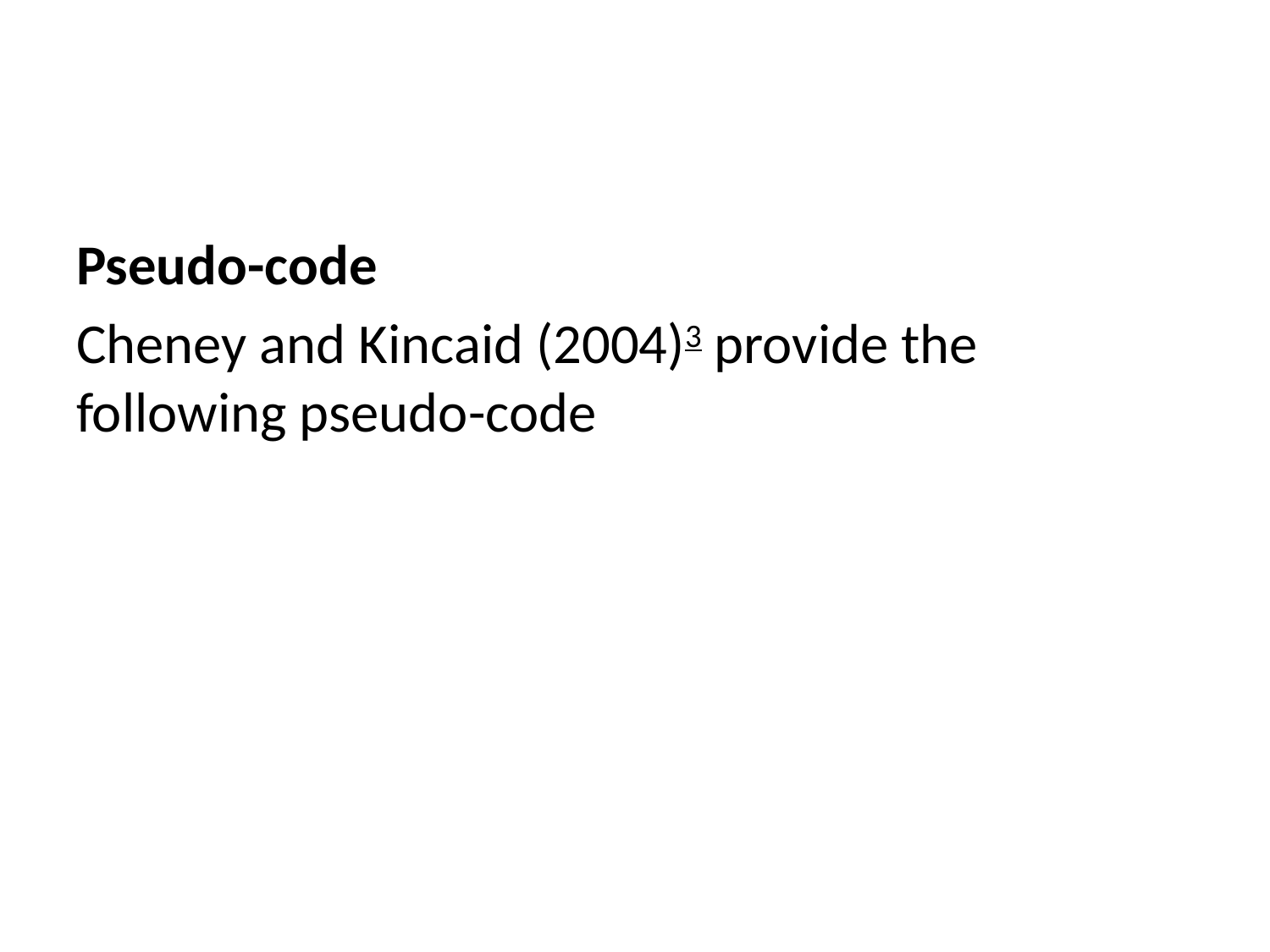

Pseudo-code
Cheney and Kincaid (2004)3 provide the following pseudo-code